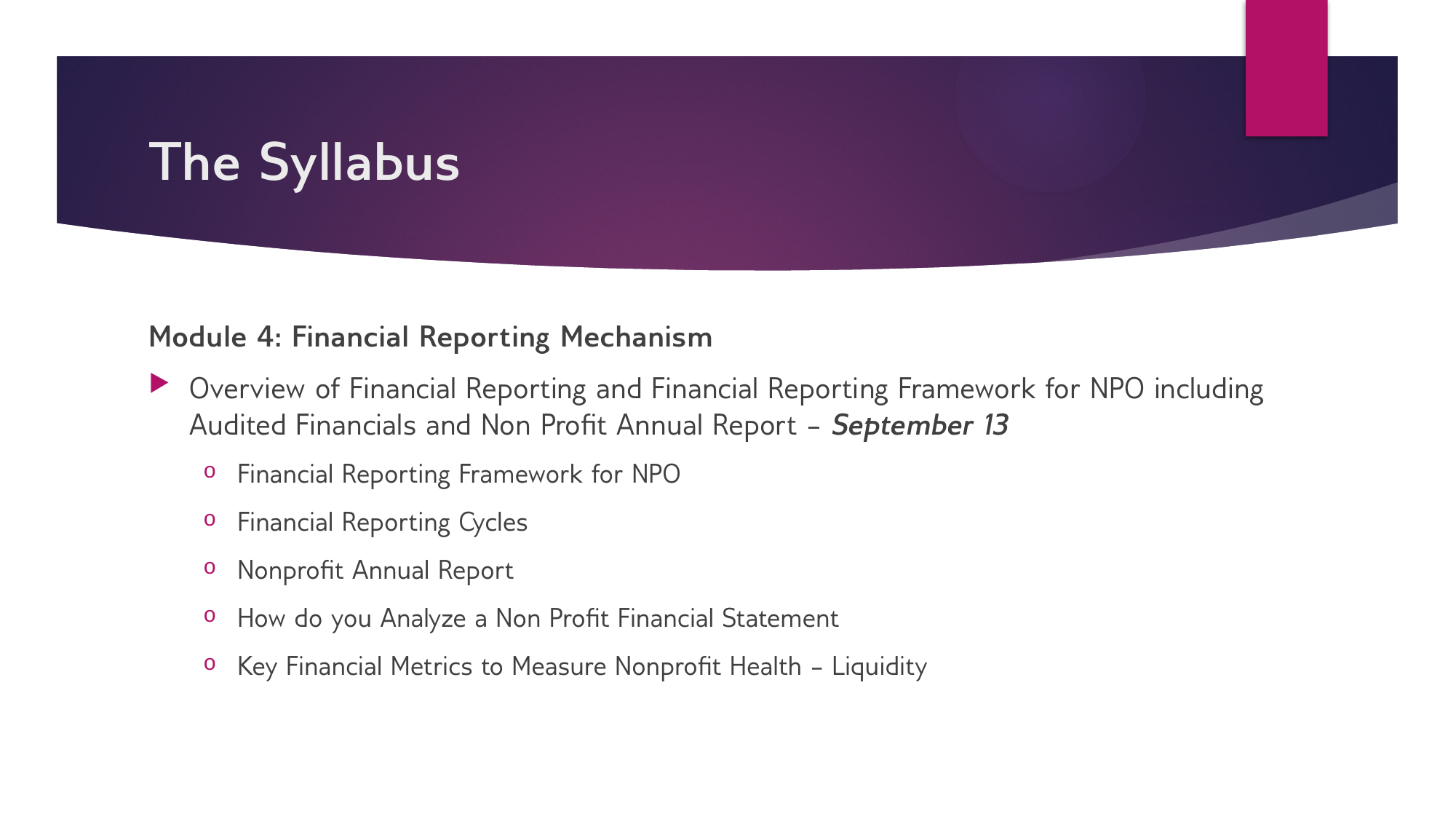

# The Syllabus
Module 4: Financial Reporting Mechanism
Overview of Financial Reporting and Financial Reporting Framework for NPO including Audited Financials and Non Profit Annual Report – September 13
Financial Reporting Framework for NPO
Financial Reporting Cycles
Nonprofit Annual Report
How do you Analyze a Non Profit Financial Statement
Key Financial Metrics to Measure Nonprofit Health – Liquidity